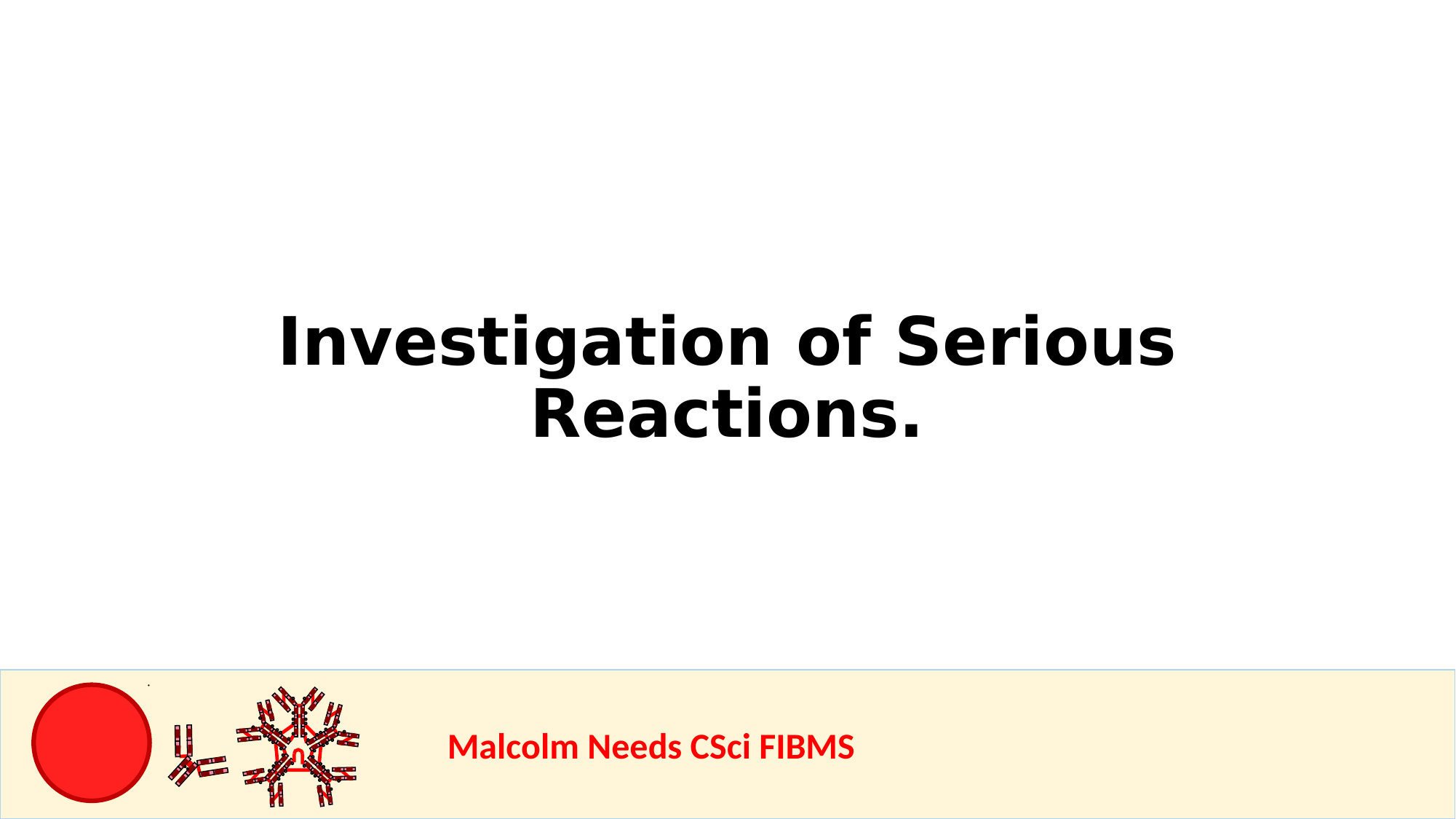

Investigation of Serious Reactions.
				Malcolm Needs CSci FIBMS